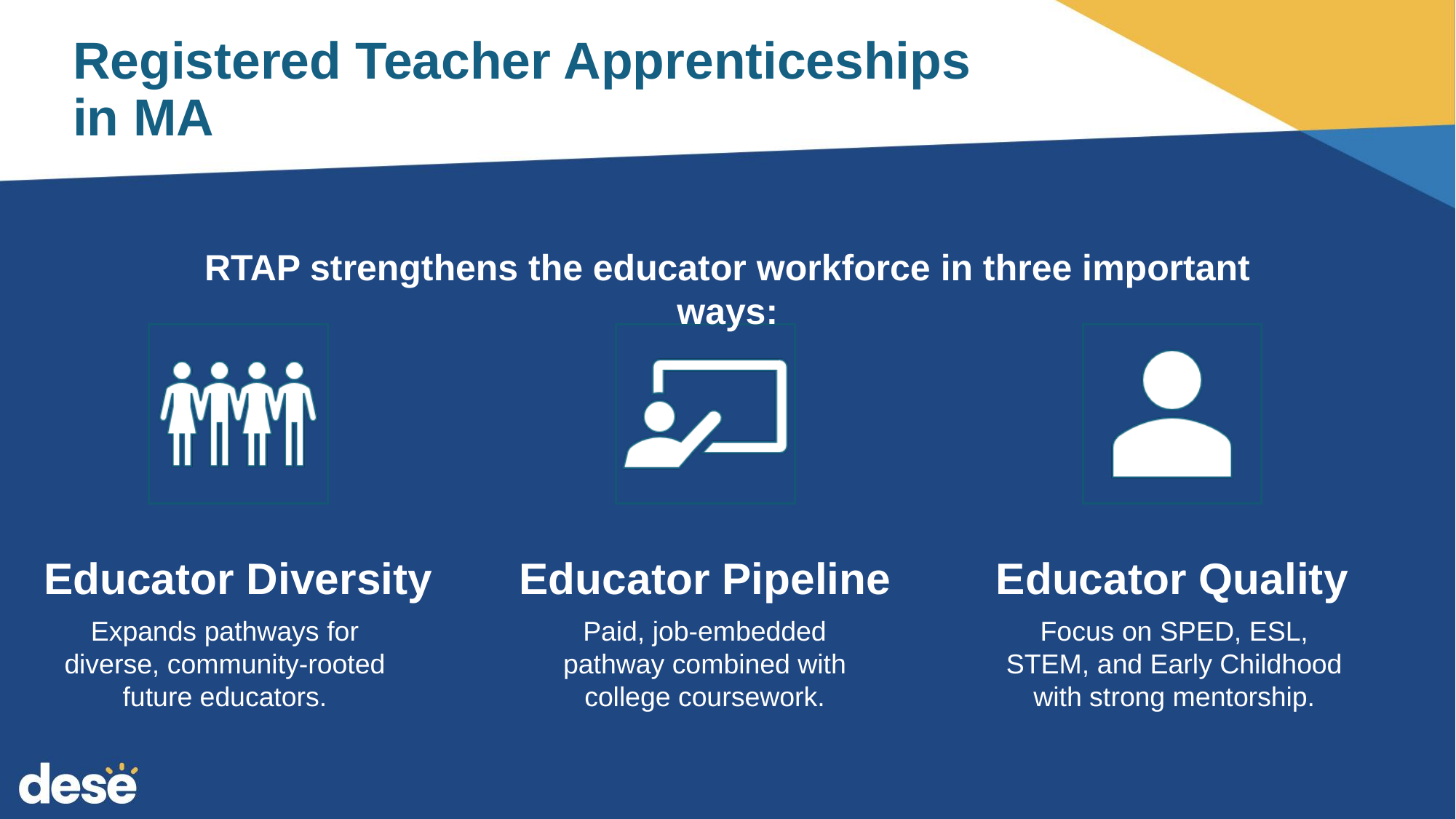

# Registered Teacher Apprenticeships in MA
Educator Diversity
Educator Pipeline
Educator Quality
RTAP strengthens the educator workforce in three important ways:

Expands pathways for diverse, community‑rooted future educators.

Paid, job‑embedded pathway combined with college coursework.

Focus on SPED, ESL, STEM, and Early Childhood with strong mentorship.